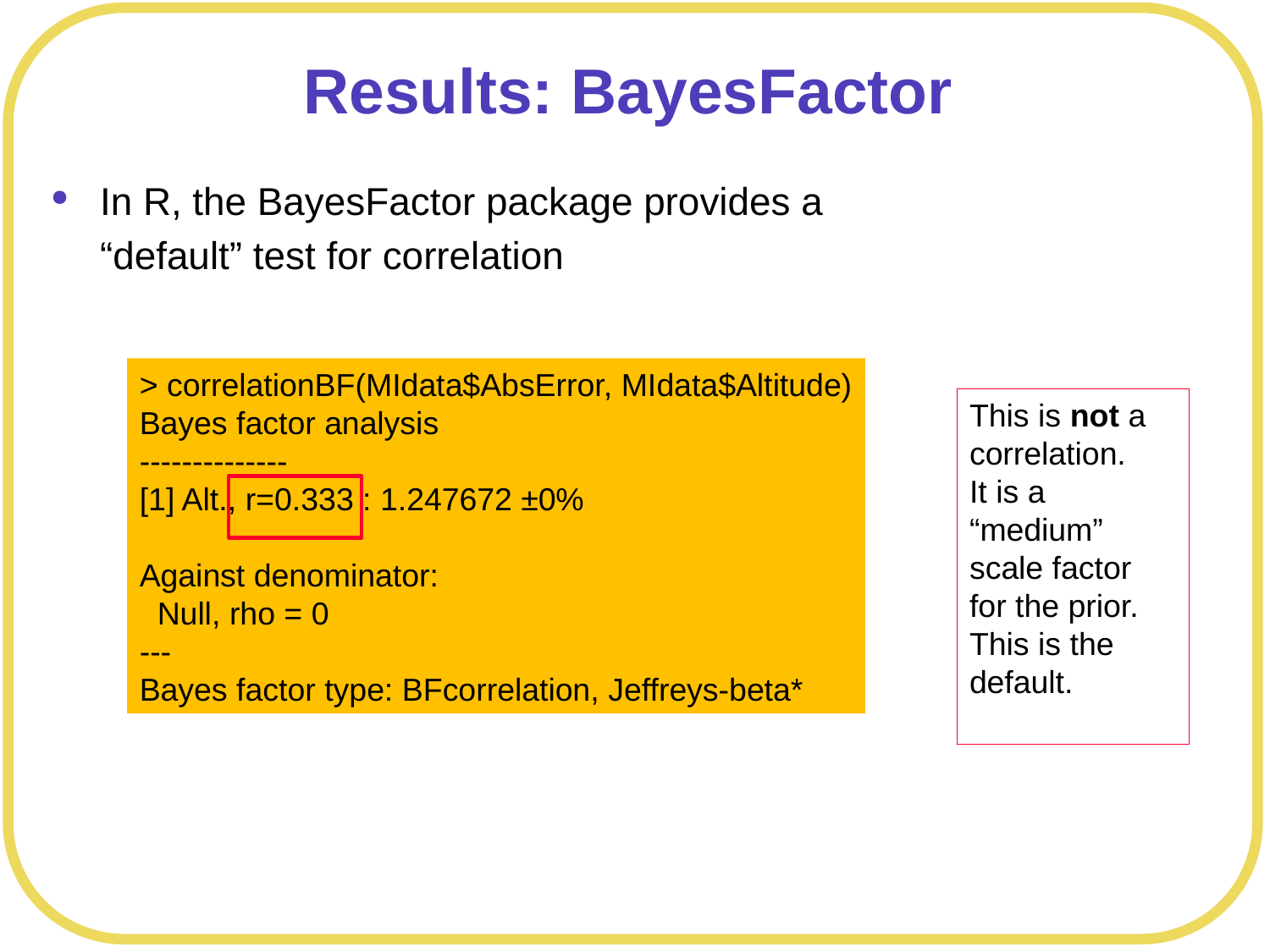

# Results: BayesFactor
In R, the BayesFactor package provides a “default” test for correlation

> correlationBF(MIdata$AbsError, MIdata$Altitude)
Bayes factor analysis
--------------
[1] Alt., r=0.333 : 1.247672 ±0%

Against denominator:
  Null, rho = 0
---
Bayes factor type: BFcorrelation, Jeffreys-beta*
This is not a correlation.
It is a “medium” scale factor for the prior. This is the default.